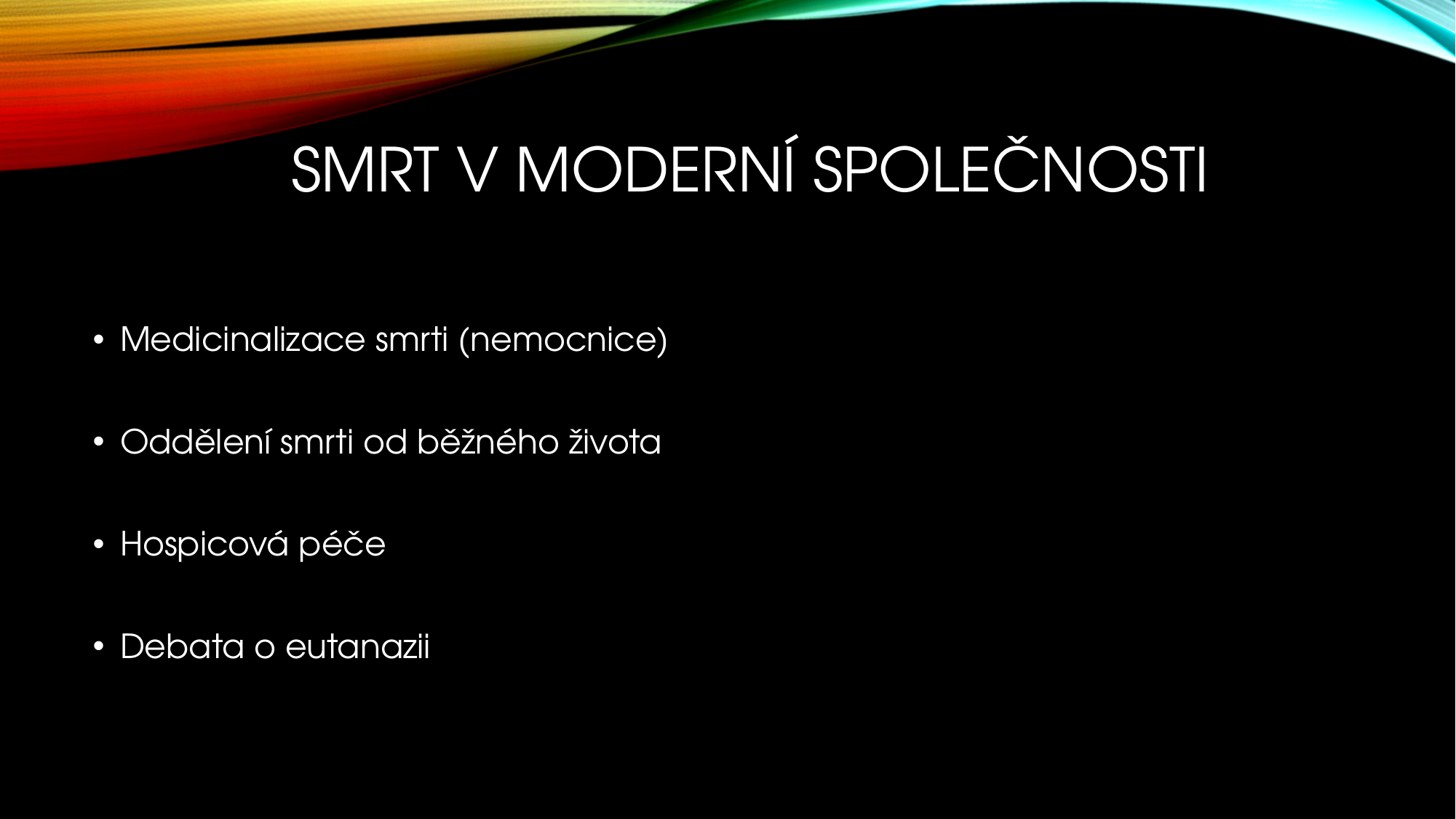

# Smrt v moderní společnosti

Medicinalizace smrti (nemocnice)

Oddělení smrti od běžného života

Hospicová péče

Debata o eutanazii